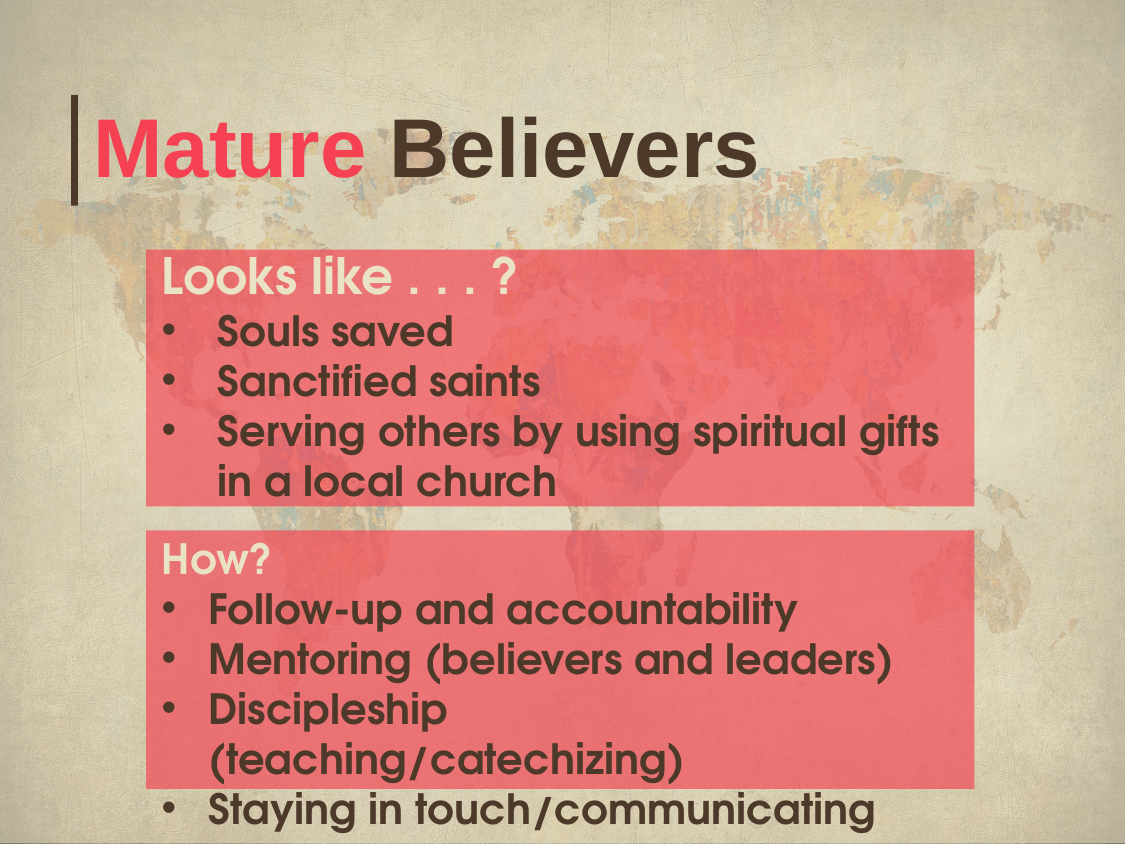

# Mature Believers
Looks like . . . ?
Souls saved
Sanctified saints
Serving others by using spiritual gifts in a local church

How?
Follow-up and accountability
Mentoring (believers and leaders)
Discipleship (teaching/catechizing)
Staying in touch/communicating